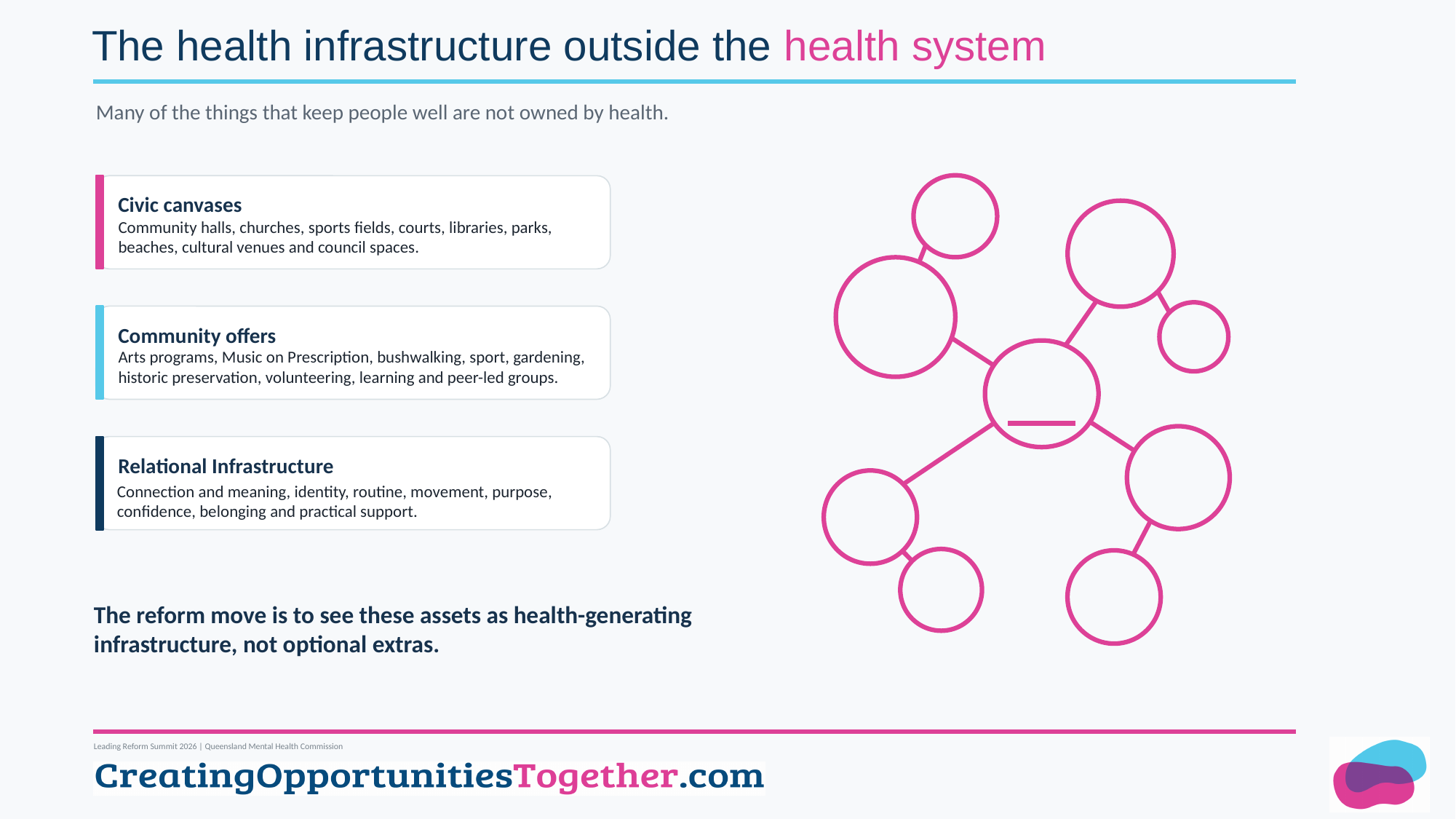

# The health infrastructure outside the health system
Many of the things that keep people well are not owned by health.

Civic canvases
Community halls, churches, sports fields, courts, libraries, parks, beaches, cultural venues and council spaces.

Community offers
Arts programs, Music on Prescription, bushwalking, sport, gardening, historic preservation, volunteering, learning and peer-led groups.

Relational Infrastructure
Connection and meaning, identity, routine, movement, purpose, confidence, belonging and practical support.
The reform move is to see these assets as health-generating infrastructure, not optional extras.
Leading Reform Summit 2026 | Queensland Mental Health Commission